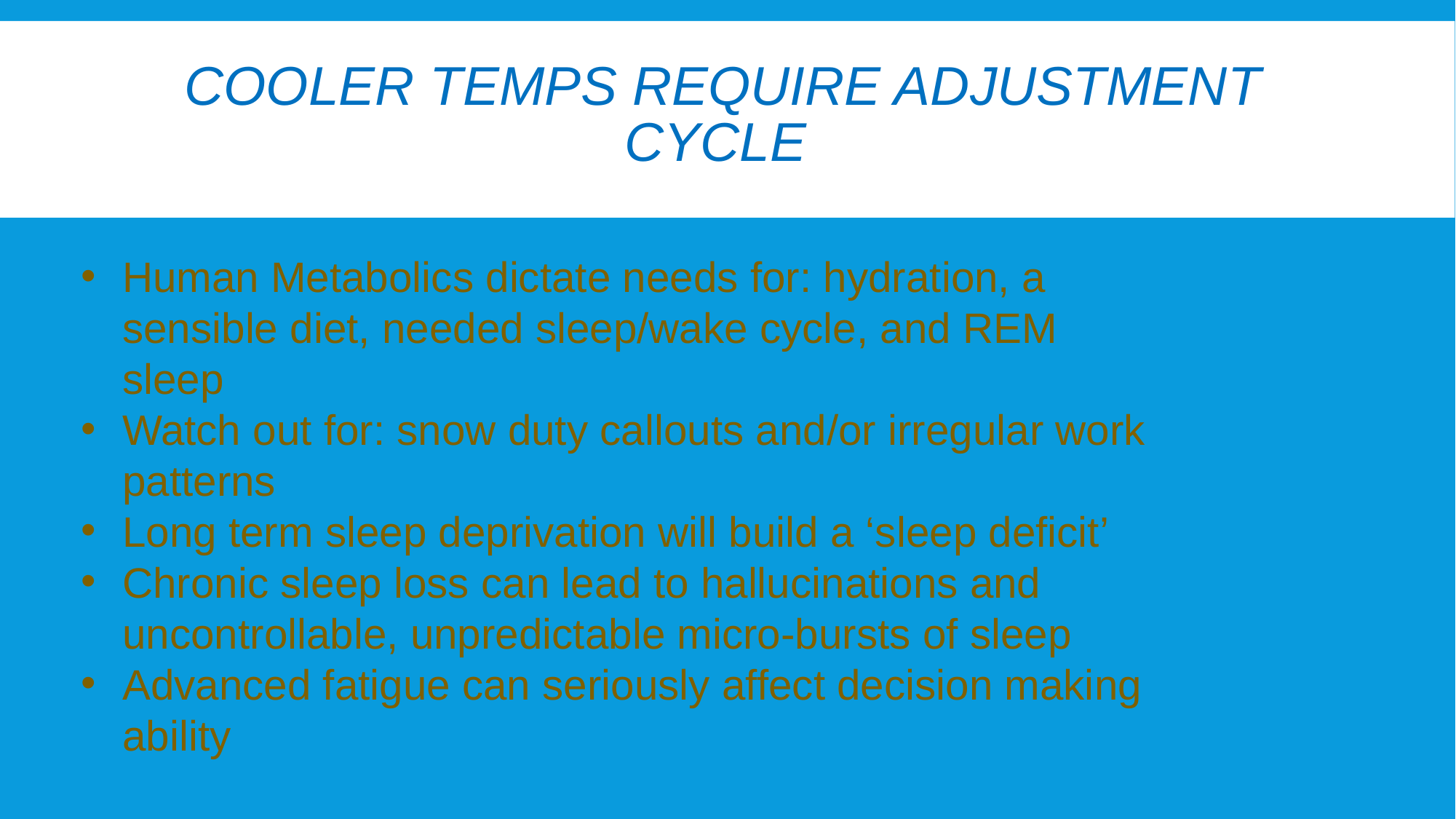

# Cooler temps Require adjustment cycle
Human Metabolics dictate needs for: hydration, a sensible diet, needed sleep/wake cycle, and REM sleep
Watch out for: snow duty callouts and/or irregular work patterns
Long term sleep deprivation will build a ‘sleep deficit’
Chronic sleep loss can lead to hallucinations and uncontrollable, unpredictable micro-bursts of sleep
Advanced fatigue can seriously affect decision making ability